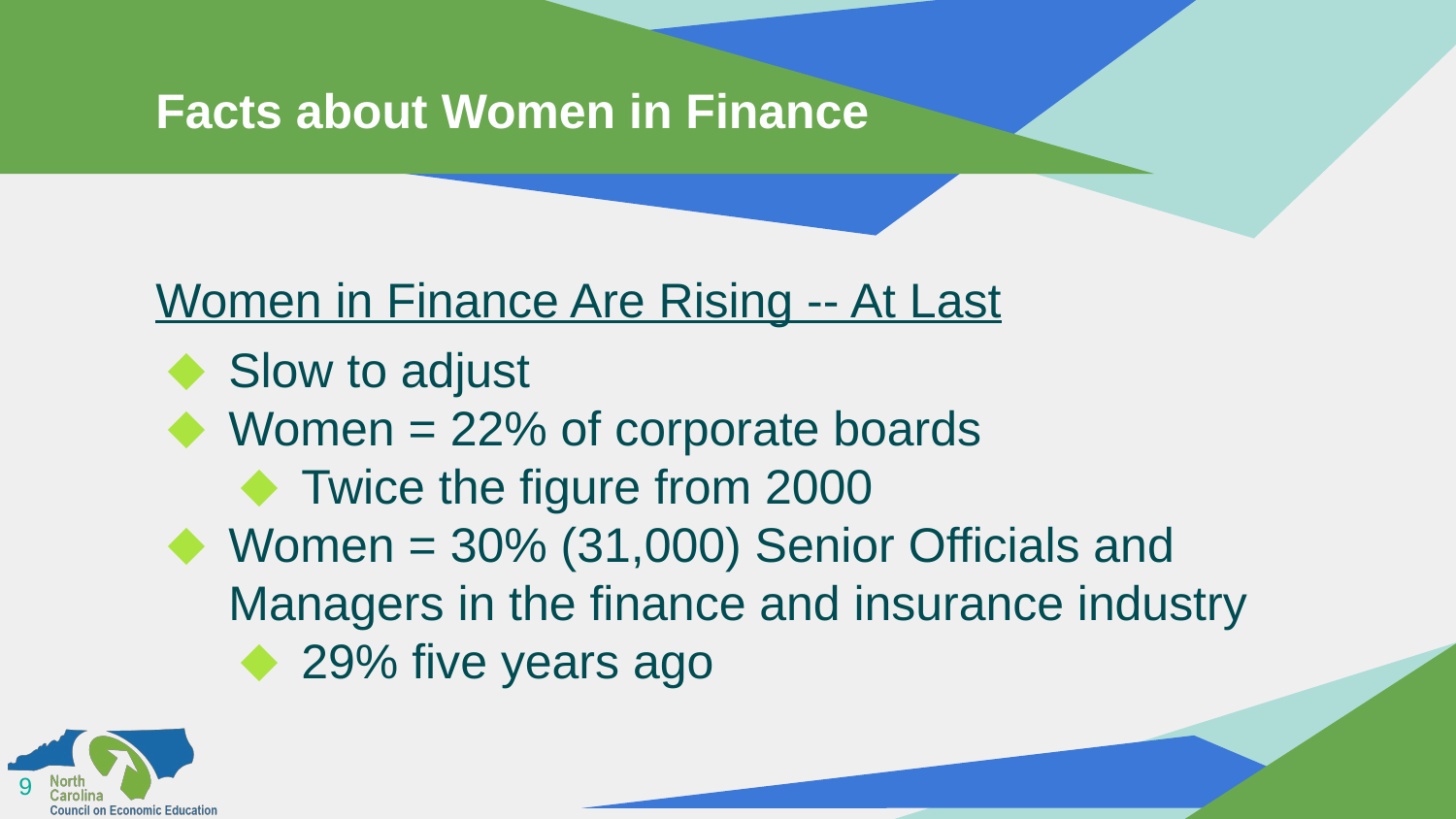

# Facts about Women in Finance
Women in Finance Are Rising -- At Last
Slow to adjust
Women = 22% of corporate boards
Twice the figure from 2000
Women = 30% (31,000) Senior Officials and Managers in the finance and insurance industry
29% five years ago
9